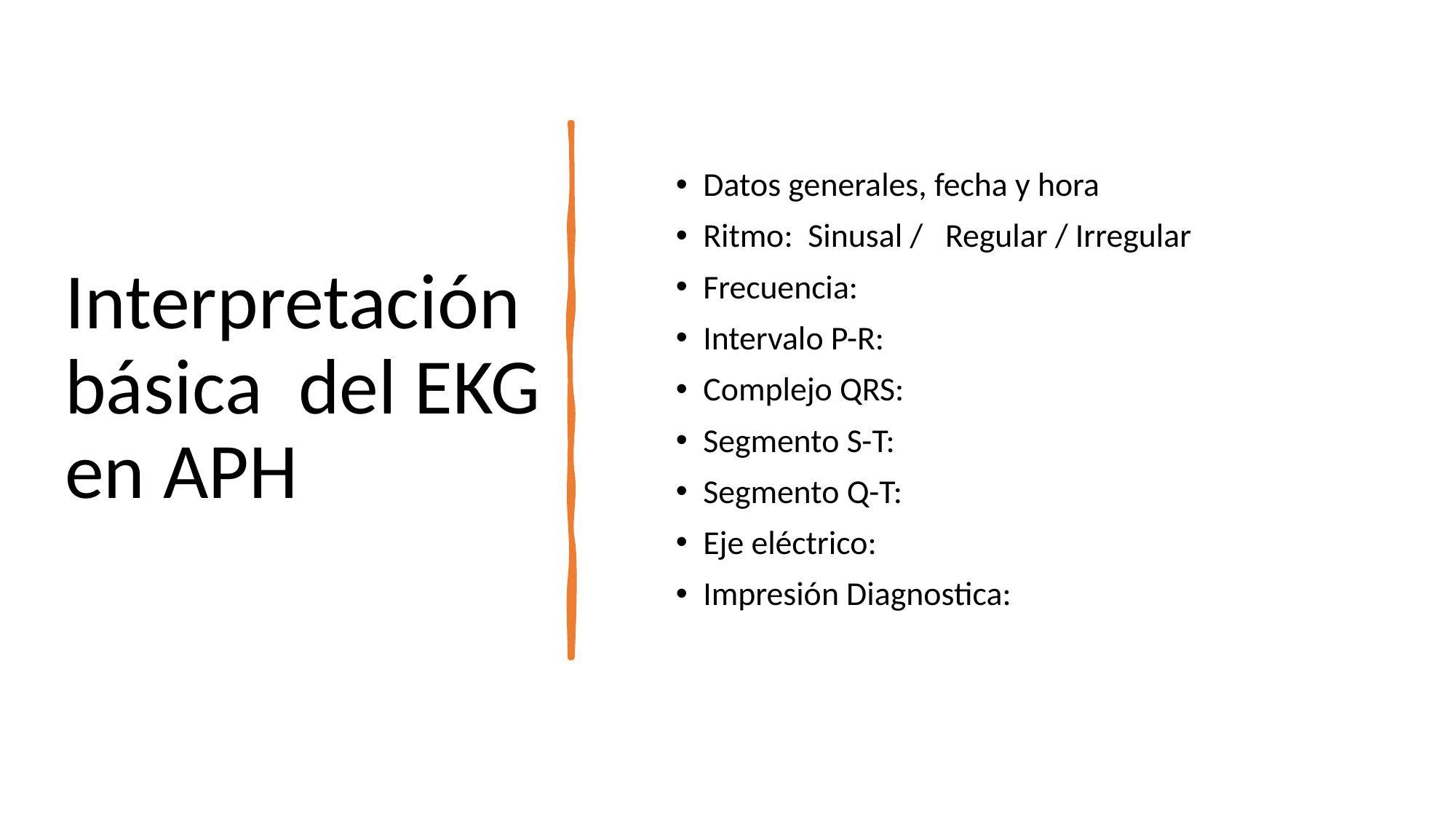

Datos generales, fecha y hora
Ritmo:  Sinusal /   Regular / Irregular
Frecuencia:
Intervalo P-R:
Complejo QRS:
Segmento S-T:
Segmento Q-T:
Eje eléctrico:
Impresión Diagnostica:
# Interpretación básica  del EKG en APH